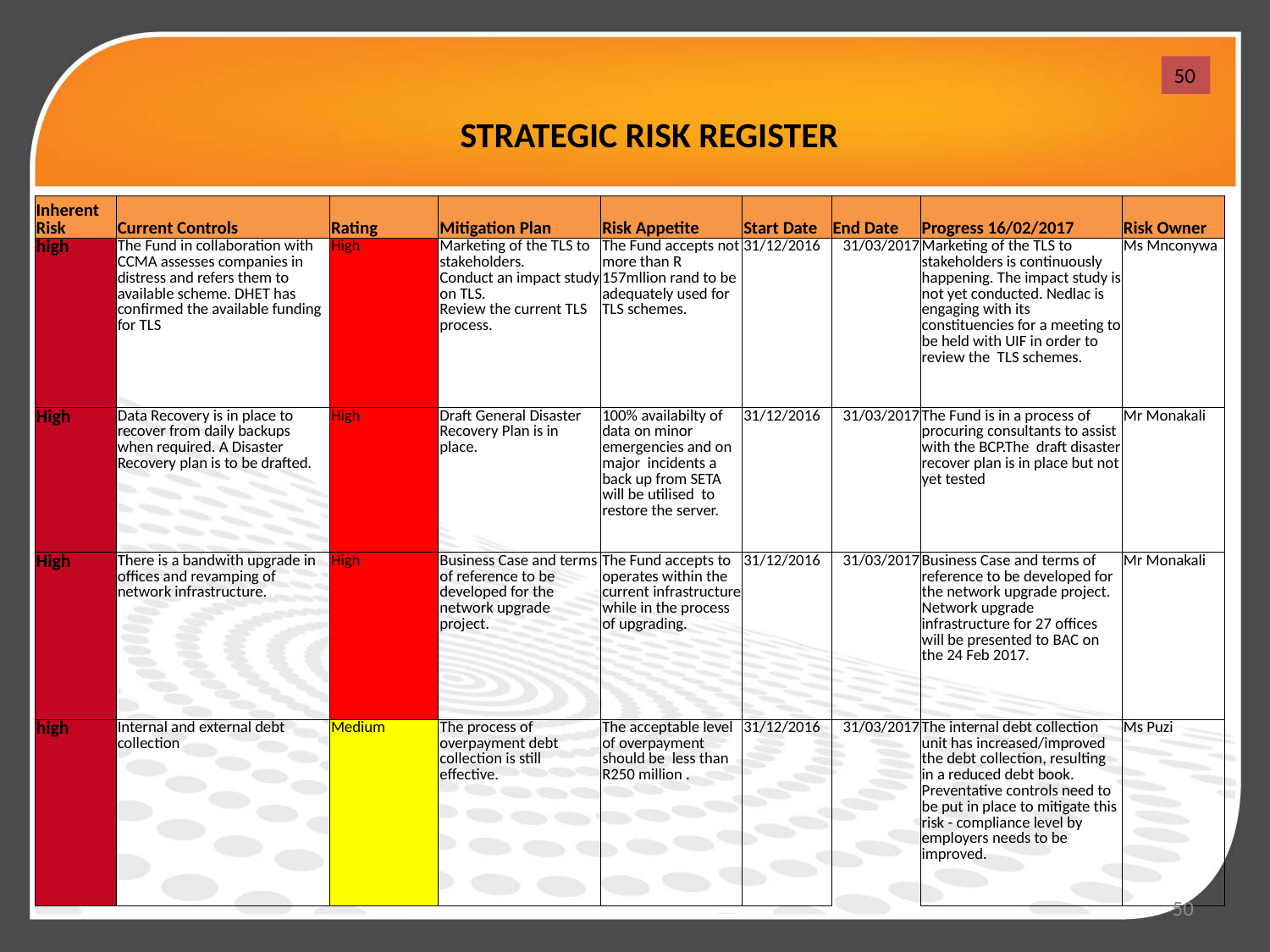

50
STRATEGIC RISK REGISTER
| Inherent Risk | Current Controls | Rating | Mitigation Plan | Risk Appetite | Start Date | End Date | Progress 16/02/2017 | Risk Owner |
| --- | --- | --- | --- | --- | --- | --- | --- | --- |
| high | The Fund in collaboration with CCMA assesses companies in distress and refers them to available scheme. DHET has confirmed the available funding for TLS | High | Marketing of the TLS to stakeholders. Conduct an impact study on TLS. Review the current TLS process. | The Fund accepts not more than R 157mllion rand to be adequately used for TLS schemes. | 31/12/2016 | 31/03/2017 | Marketing of the TLS to stakeholders is continuously happening. The impact study is not yet conducted. Nedlac is engaging with its constituencies for a meeting to be held with UIF in order to review the TLS schemes. | Ms Mnconywa |
| High | Data Recovery is in place to recover from daily backups when required. A Disaster Recovery plan is to be drafted. | High | Draft General Disaster Recovery Plan is in place. | 100% availabilty of data on minor emergencies and on major incidents a back up from SETA will be utilised to restore the server. | 31/12/2016 | 31/03/2017 | The Fund is in a process of procuring consultants to assist with the BCP.The draft disaster recover plan is in place but not yet tested | Mr Monakali |
| High | There is a bandwith upgrade in offices and revamping of network infrastructure. | High | Business Case and terms of reference to be developed for the network upgrade project. | The Fund accepts to operates within the current infrastructure while in the process of upgrading. | 31/12/2016 | 31/03/2017 | Business Case and terms of reference to be developed for the network upgrade project. Network upgrade infrastructure for 27 offices will be presented to BAC on the 24 Feb 2017. | Mr Monakali |
| high | Internal and external debt collection | Medium | The process of overpayment debt collection is still effective. | The acceptable level of overpayment should be less than R250 million . | 31/12/2016 | 31/03/2017 | The internal debt collection unit has increased/improved the debt collection, resulting in a reduced debt book. Preventative controls need to be put in place to mitigate this risk - compliance level by employers needs to be improved. | Ms Puzi |
50